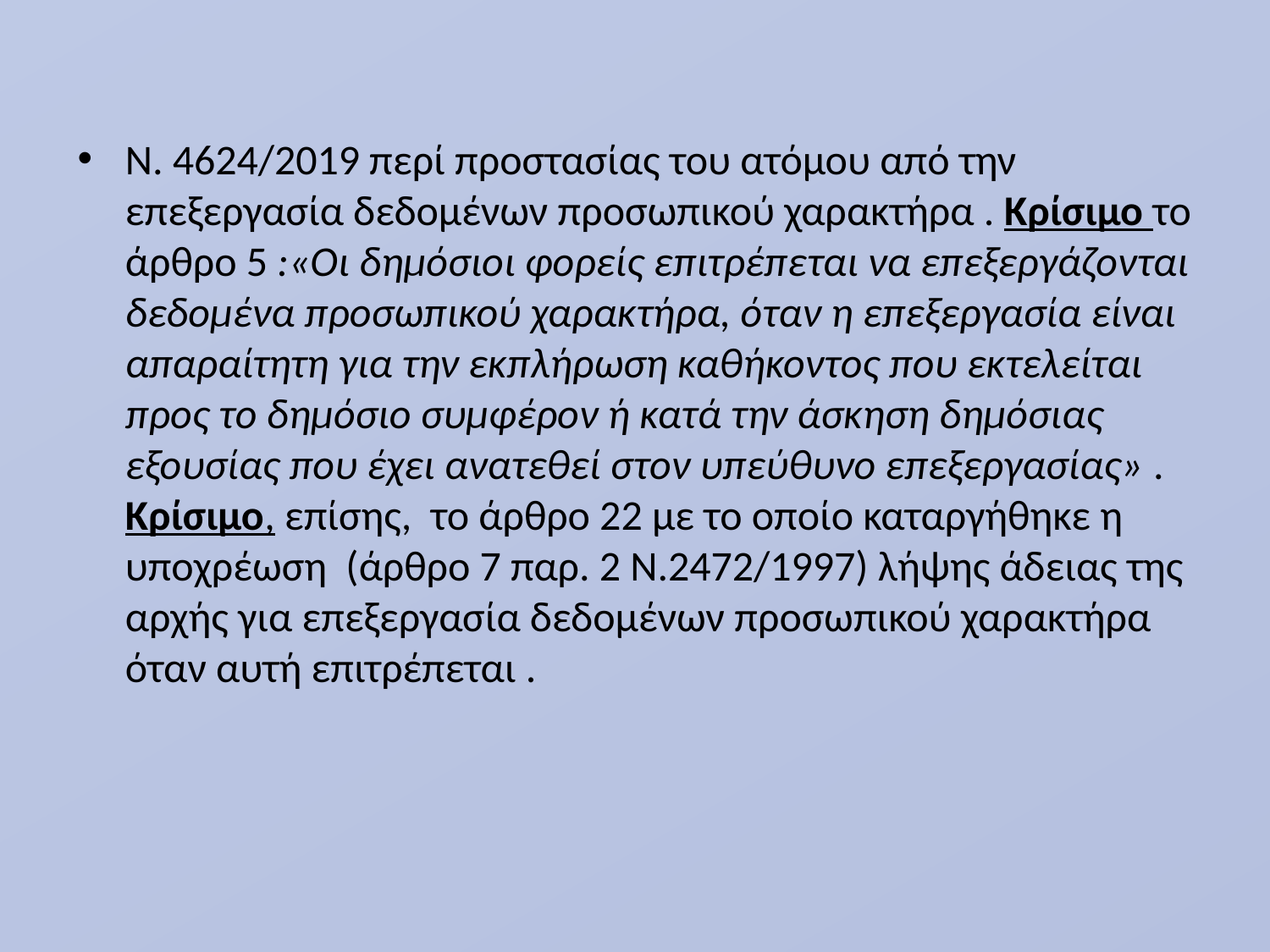

Ν. 4624/2019 περί προστασίας του ατόμου από την επεξεργασία δεδομένων προσωπικού χαρακτήρα . Κρίσιμο το άρθρο 5 :«Οι δημόσιοι φορείς επιτρέπεται να επεξεργάζονται δεδομένα προσωπικού χαρακτήρα, όταν η επεξεργασία είναι απαραίτητη για την εκπλήρωση καθήκοντος που εκτελείται προς το δημόσιο συμφέρον ή κατά την άσκηση δημόσιας εξουσίας που έχει ανατεθεί στον υπεύθυνο επεξεργασίας» . Κρίσιμο, επίσης,  το άρθρο 22 με το οποίο καταργήθηκε η υποχρέωση  (άρθρο 7 παρ. 2 Ν.2472/1997) λήψης άδειας της αρχής για επεξεργασία δεδομένων προσωπικού χαρακτήρα όταν αυτή επιτρέπεται .